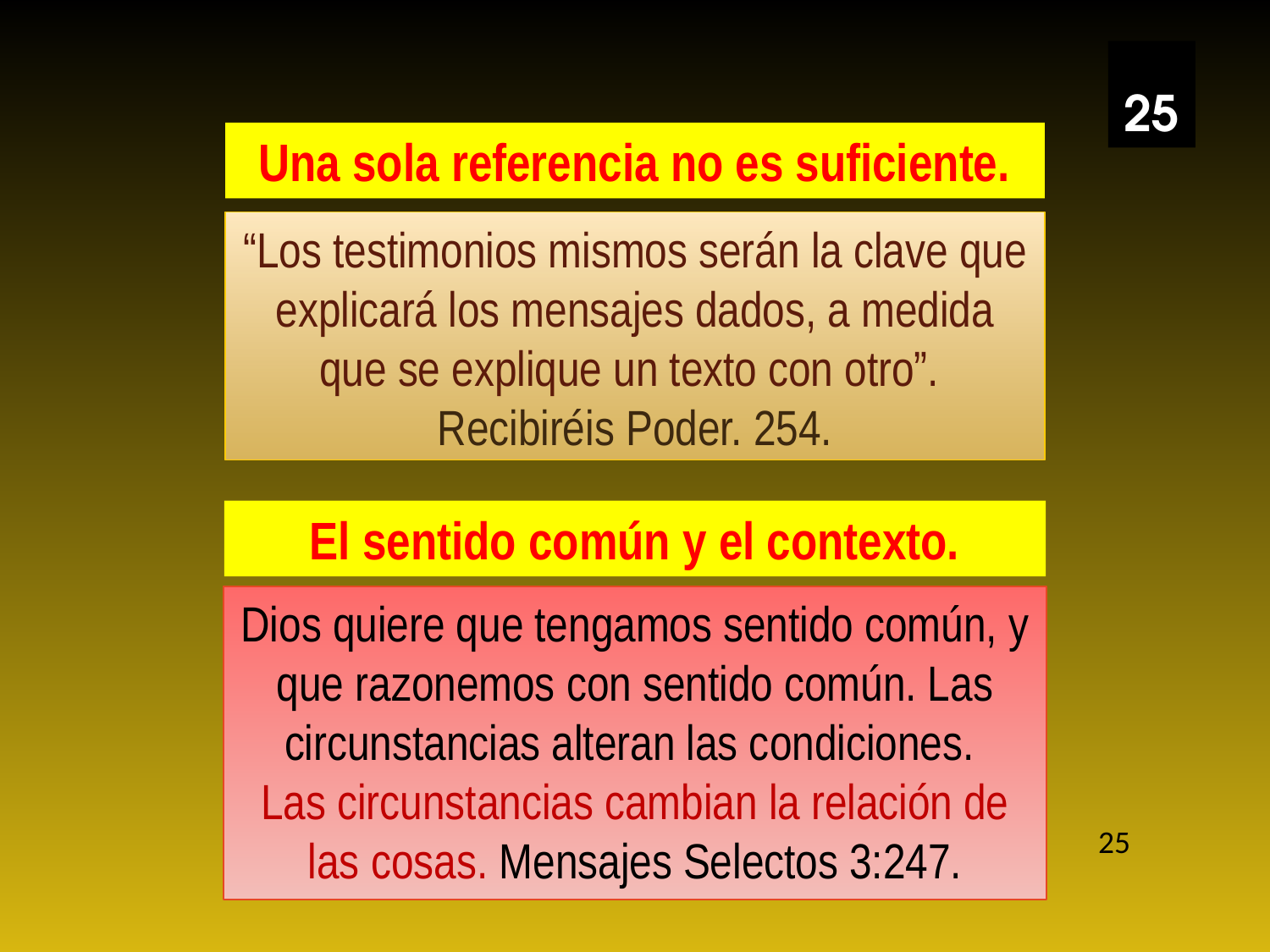

25
Una sola referencia no es suficiente.
“Los testimonios mismos serán la clave que explicará los mensajes dados, a medida que se explique un texto con otro”.  Recibiréis Poder. 254.
El sentido común y el contexto.
Dios quiere que tengamos sentido común, y que razonemos con sentido común. Las circunstancias alteran las condiciones.
Las circunstancias cambian la relación de las cosas. Mensajes Selectos 3:247.
25